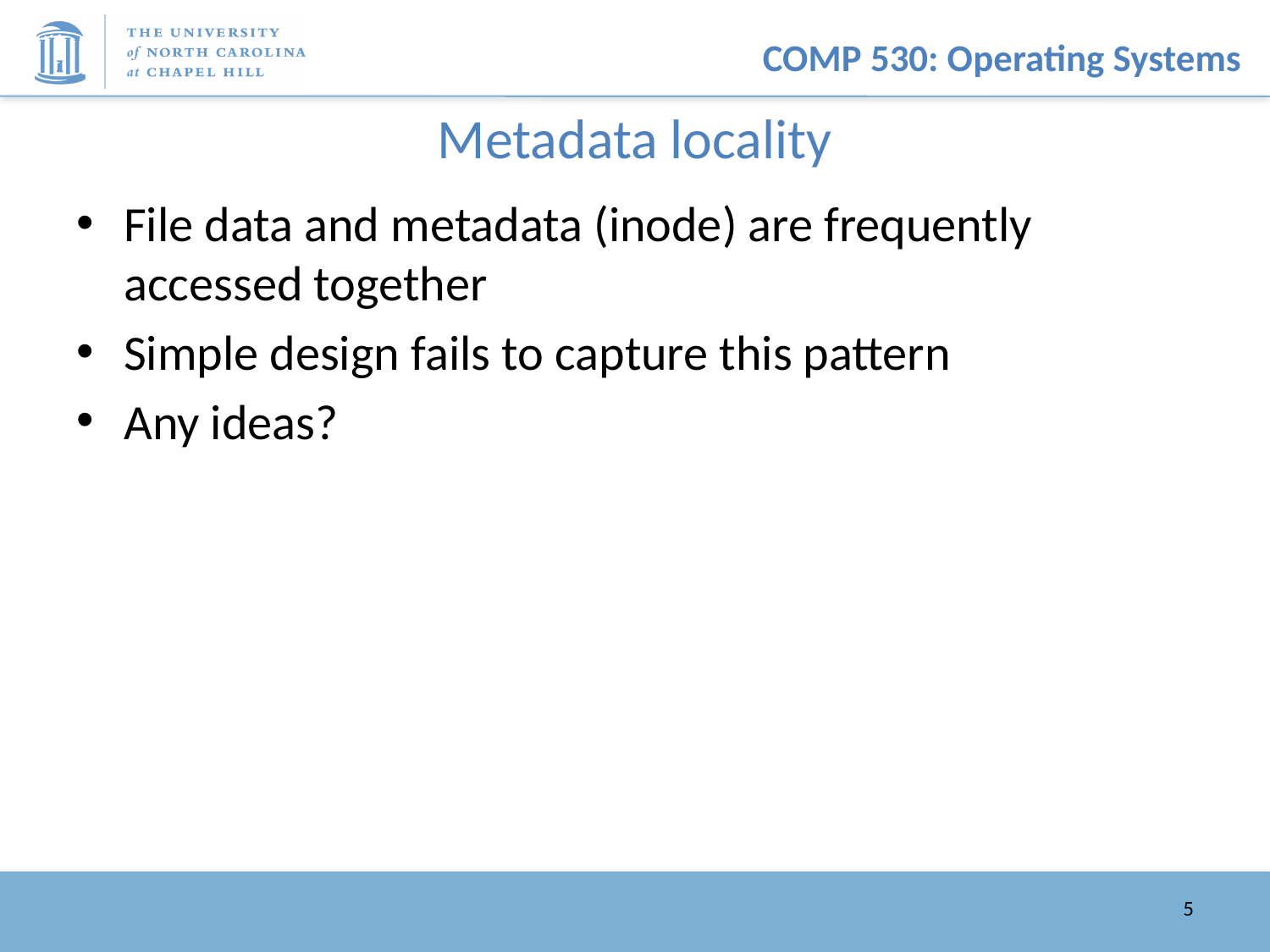

# Metadata locality
File data and metadata (inode) are frequently accessed together
Simple design fails to capture this pattern
Any ideas?
5